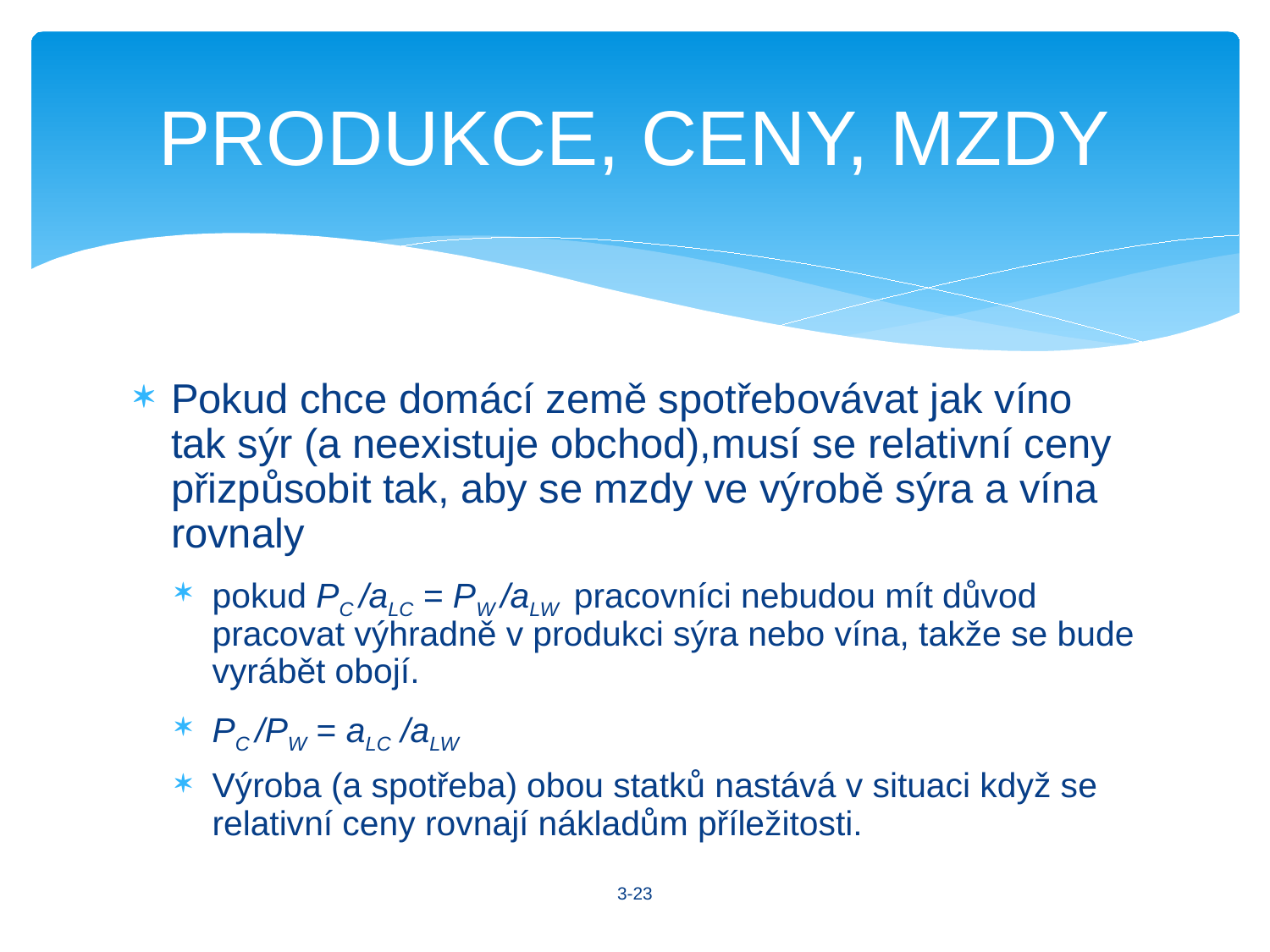

# PRODUKCE, CENY, MZDY
Pokud chce domácí země spotřebovávat jak víno tak sýr (a neexistuje obchod),musí se relativní ceny přizpůsobit tak, aby se mzdy ve výrobě sýra a vína rovnaly
pokud PC /aLC = PW /aLW  pracovníci nebudou mít důvod pracovat výhradně v produkci sýra nebo vína, takže se bude vyrábět obojí.
PC /PW = aLC /aLW
Výroba (a spotřeba) obou statků nastává v situaci když se relativní ceny rovnají nákladům příležitosti.
3-23